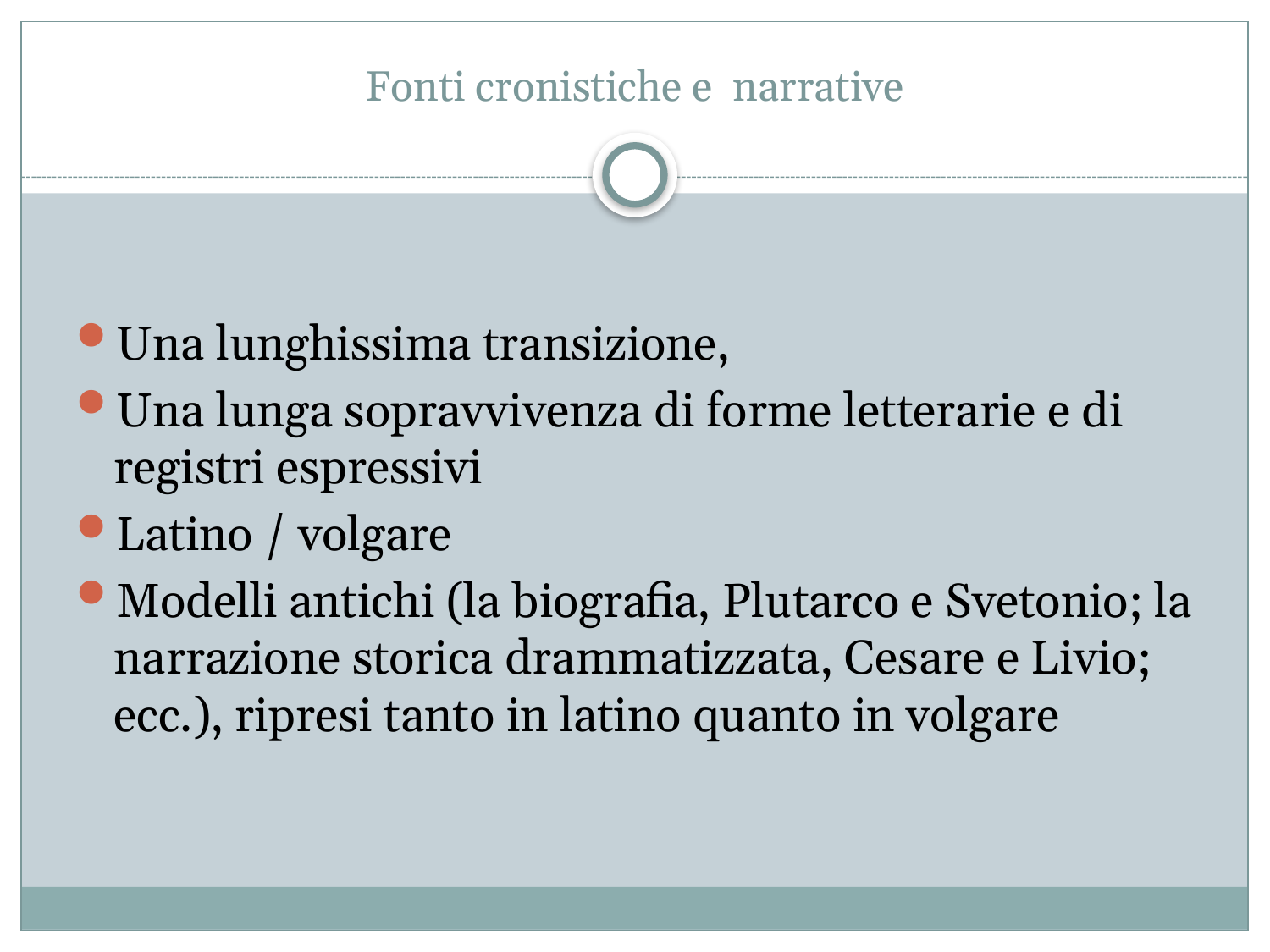

# Fonti cronistiche e  narrative
Una lunghissima transizione,
Una lunga sopravvivenza di forme letterarie e di  registri espressivi
Latino / volgare
Modelli antichi (la biografia, Plutarco e Svetonio; la narrazione storica drammatizzata, Cesare e Livio; ecc.), ripresi tanto in latino quanto in volgare